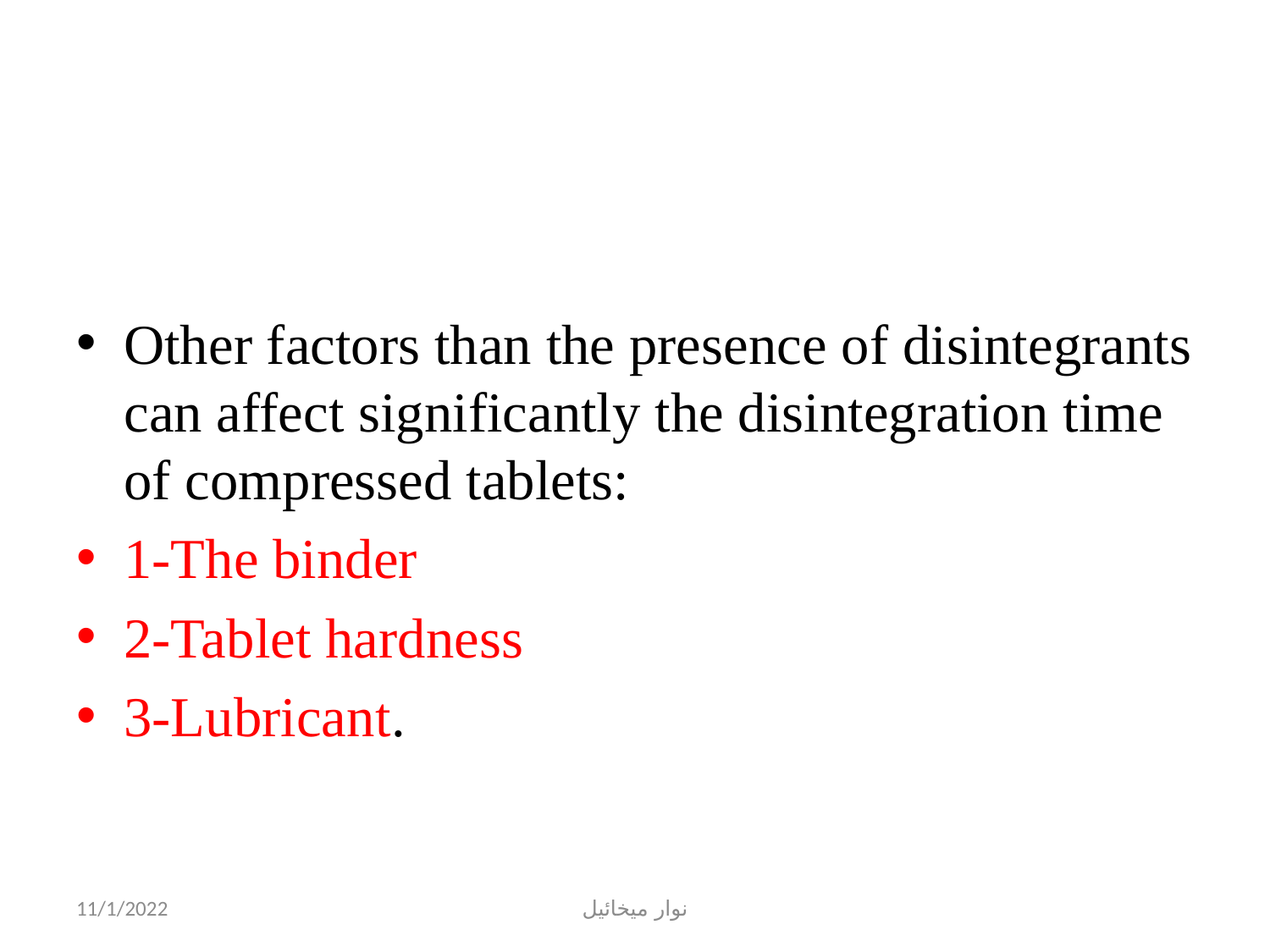

#

Other factors than the presence of disintegrants can affect significantly the disintegration time of compressed tablets:
1-The binder
2-Tablet hardness
3-Lubricant.
11/1/2022
نوار ميخائيل